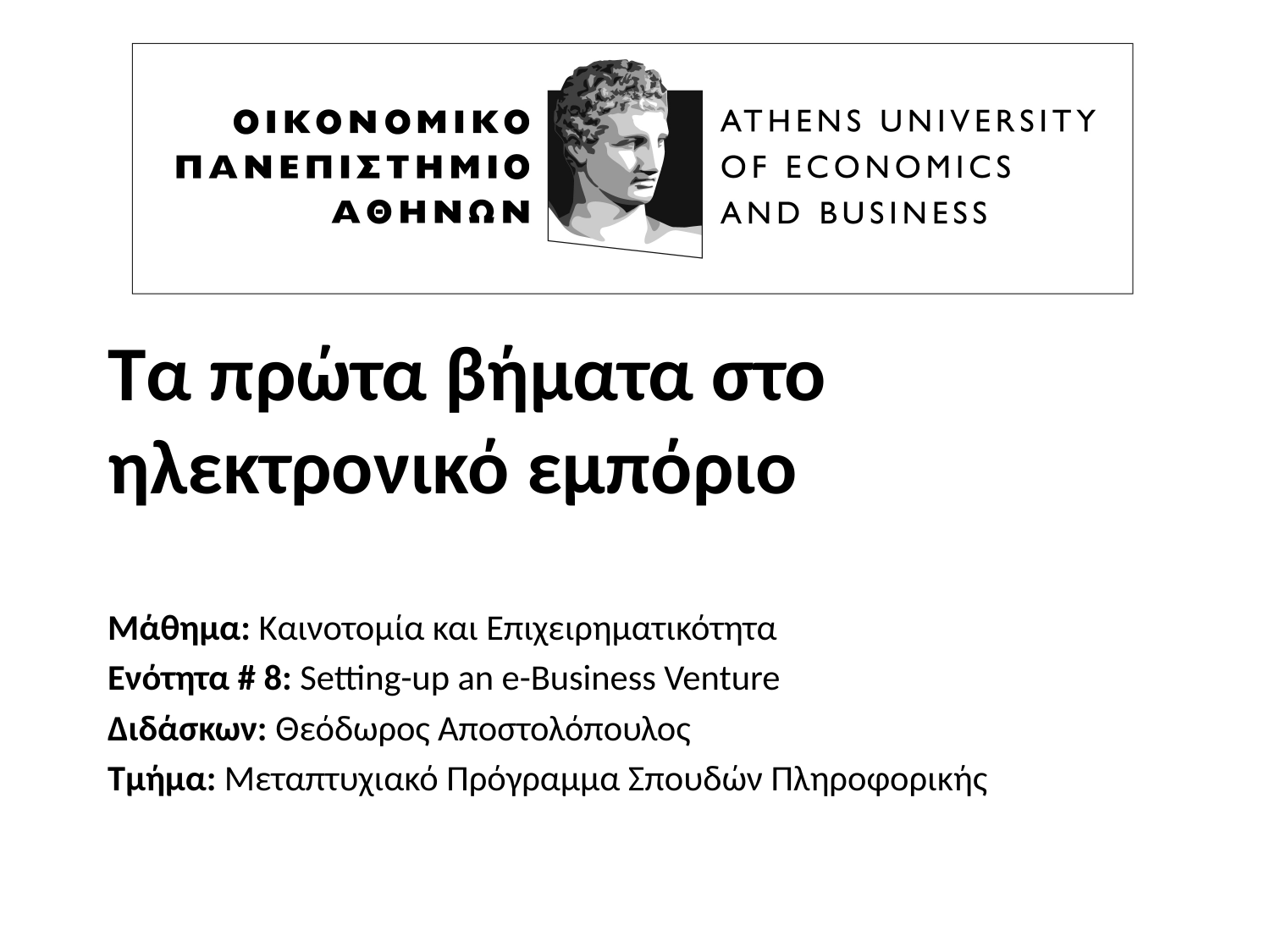

# Τα πρώτα βήματα στο ηλεκτρονικό εμπόριο
Μάθημα: Καινοτομία και Επιχειρηματικότητα
Ενότητα # 8: Setting-up an e-Business Venture
Διδάσκων: Θεόδωρος Αποστολόπουλος
Τμήμα: Μεταπτυχιακό Πρόγραμμα Σπουδών Πληροφορικής